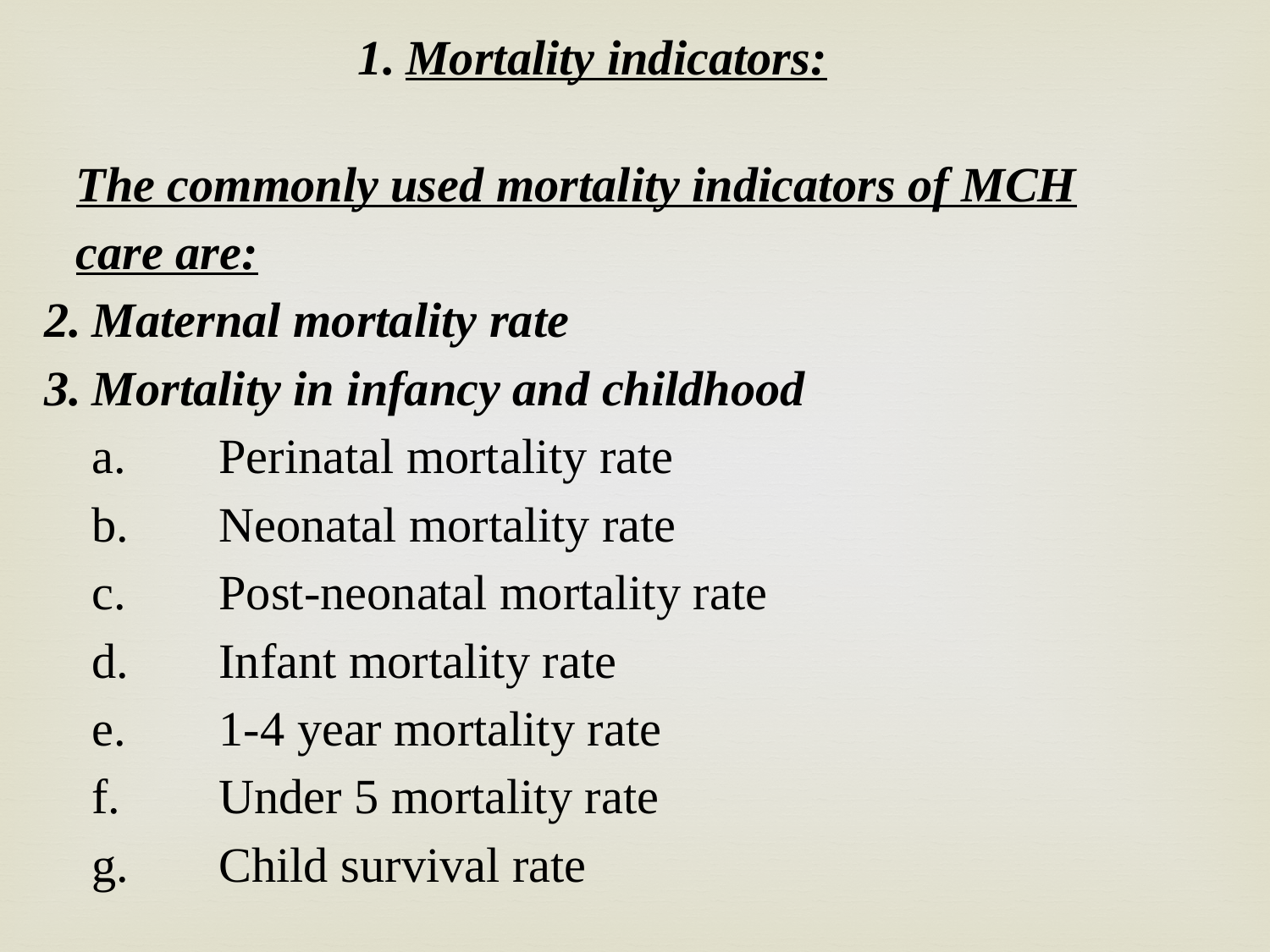

Mortality indicators:

The commonly used mortality indicators of MCH care are:
Maternal mortality rate
Mortality in infancy and childhood
a.	Perinatal mortality rate
b.	Neonatal mortality rate
c.	Post-neonatal mortality rate
d.	Infant mortality rate
e.	1-4 year mortality rate
f.	Under 5 mortality rate
g.	Child survival rate